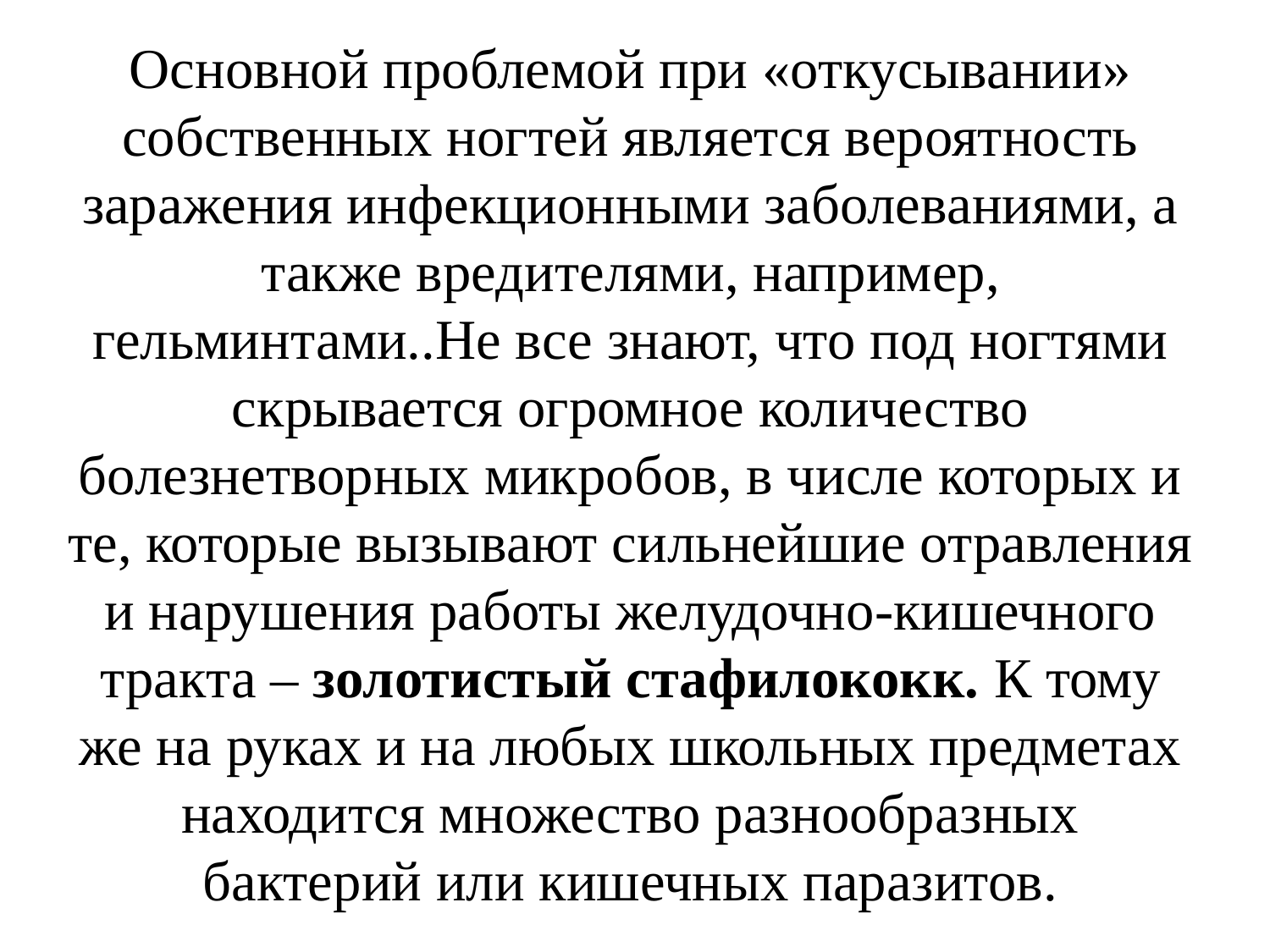

# Основной проблемой при «откусывании» собственных ногтей является вероятность заражения инфекционными заболеваниями, а также вредителями, например, гельминтами..Не все знают, что под ногтями скрывается огромное количество болезнетворных микробов, в числе которых и те, которые вызывают сильнейшие отравления и нарушения работы желудочно-кишечного тракта – золотистый стафилококк. К тому же на руках и на любых школьных предметах находится множество разнообразных бактерий или кишечных паразитов.